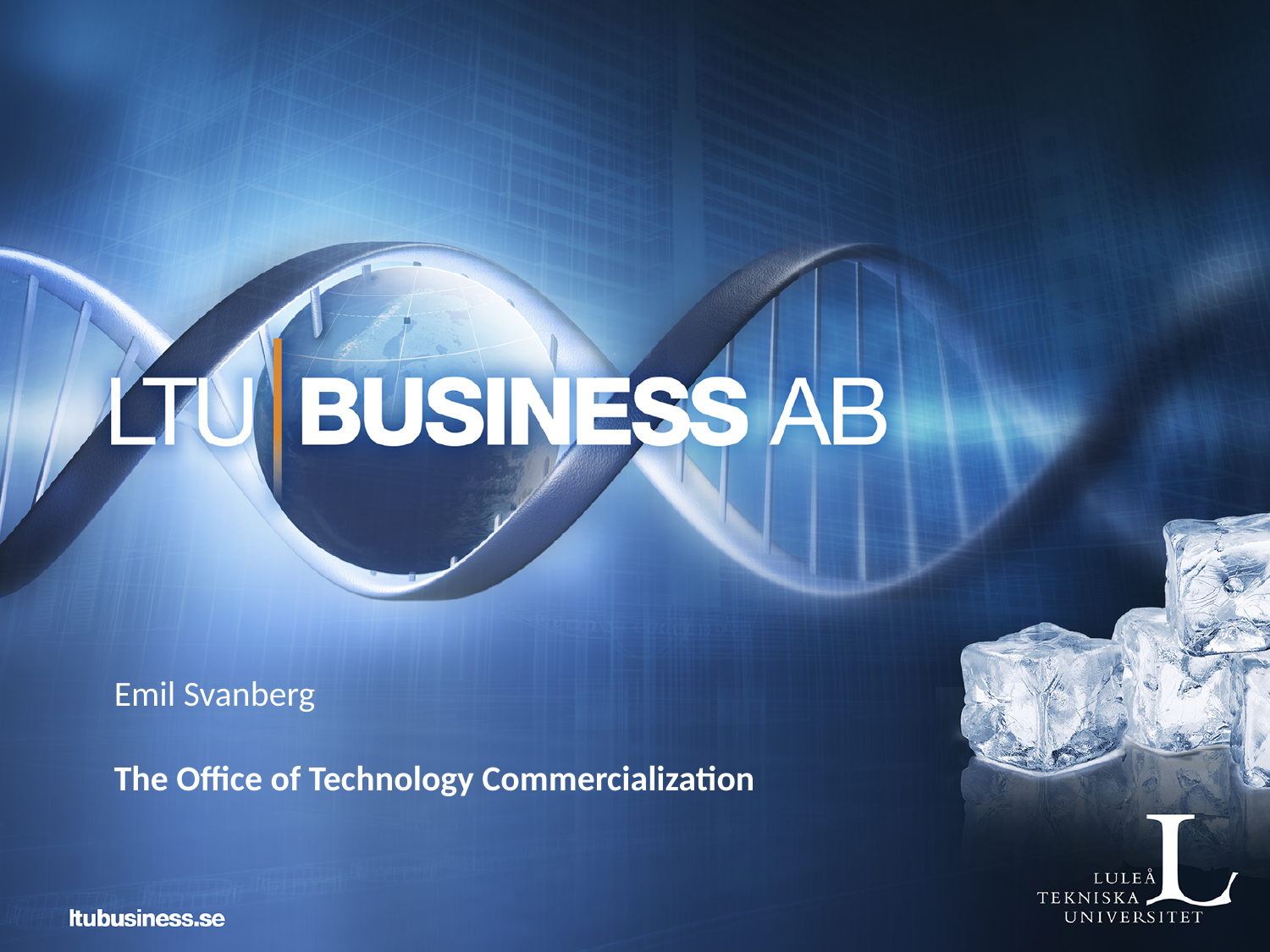

Emil Svanberg

The Office of Technology Commercialization